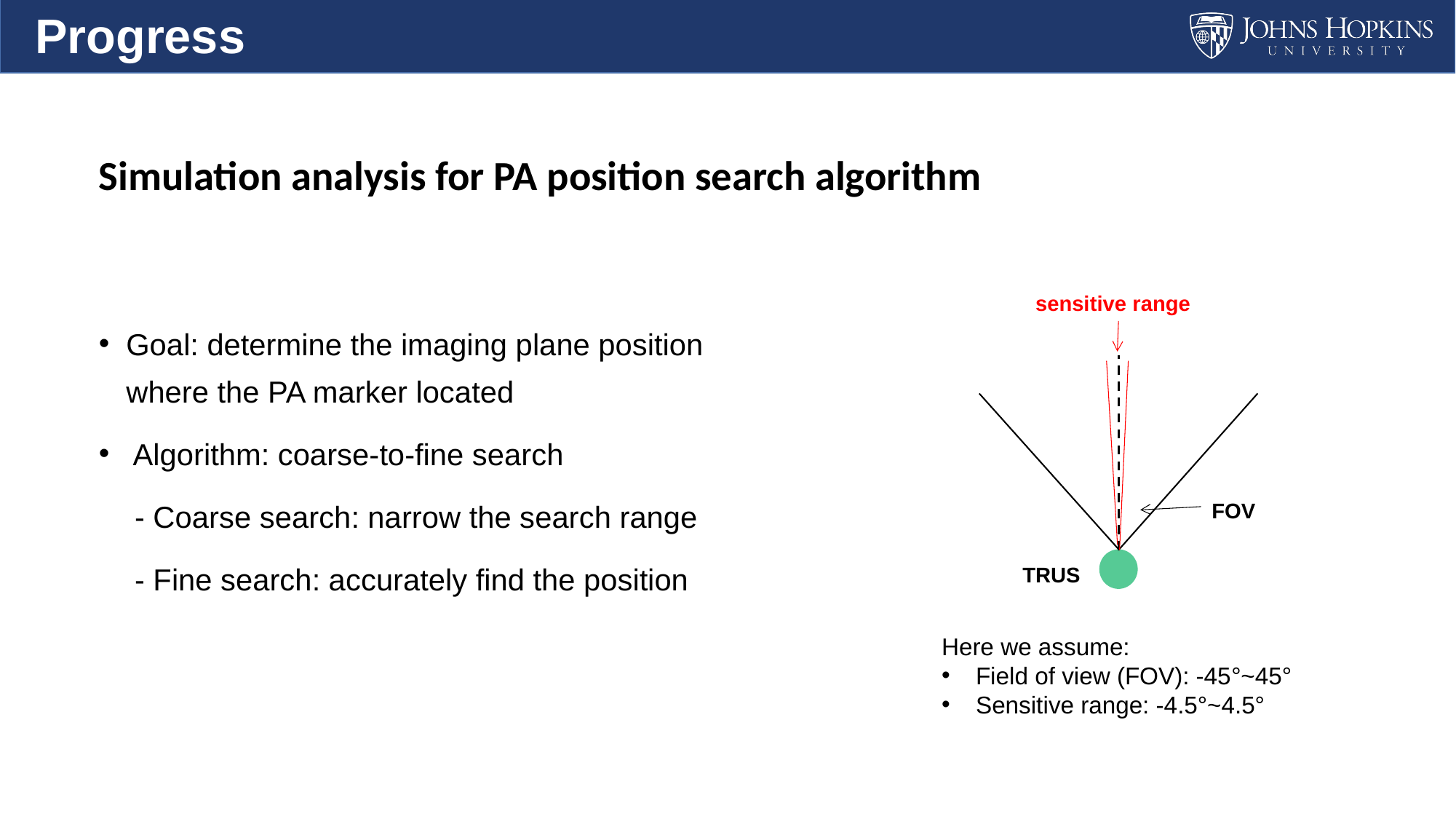

Progress
Simulation analysis for PA position search algorithm
sensitive range
FOV

TRUS
Here we assume:
Field of view (FOV): -45°~45°
Sensitive range: -4.5°~4.5°
Goal: determine the imaging plane position where the PA marker located
Algorithm: coarse-to-fine search
 - Coarse search: narrow the search range
 - Fine search: accurately find the position
5